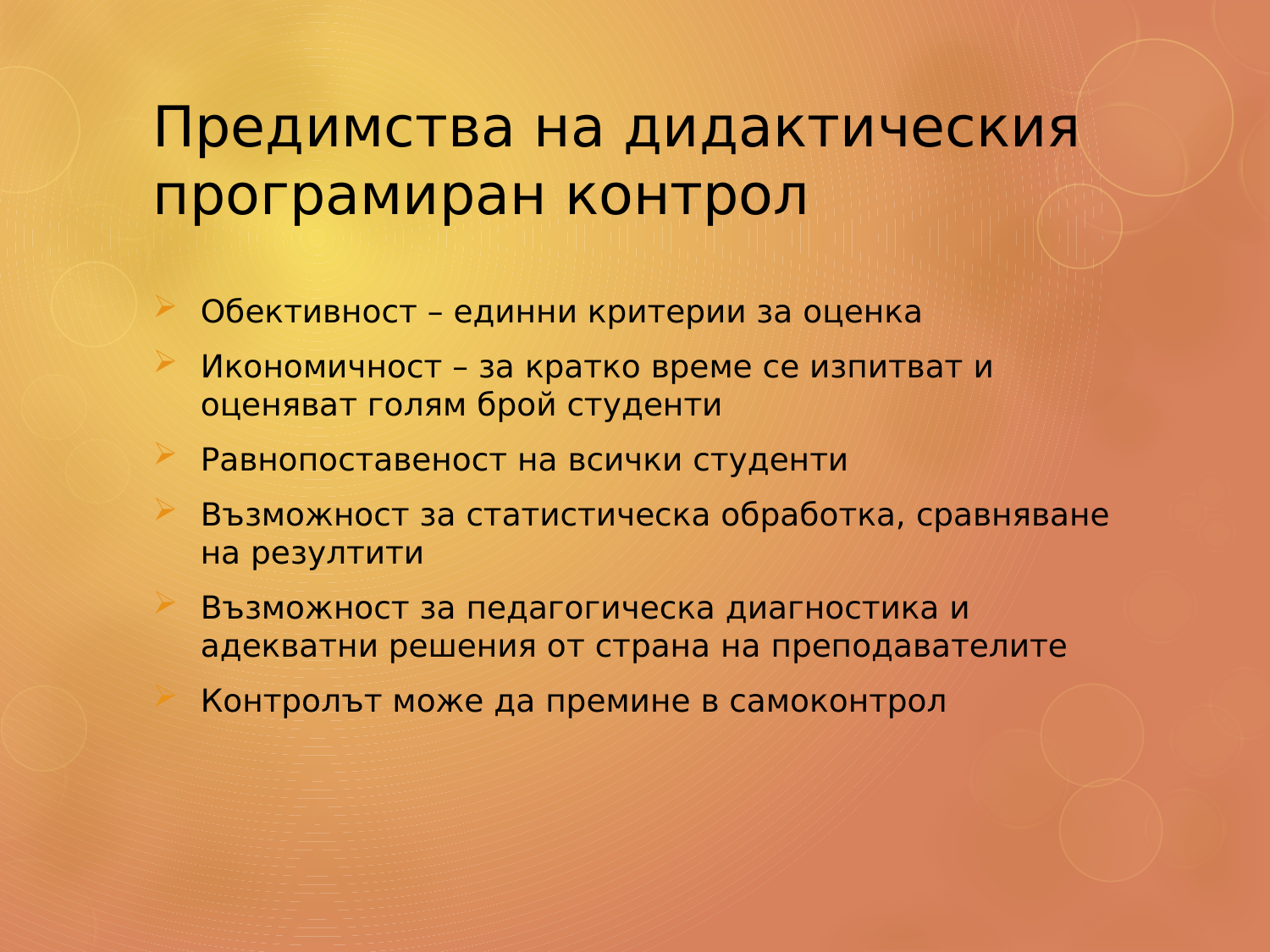

# Предимства на дидактическия програмиран контрол
Обективност – единни критерии за оценка
Икономичност – за кратко време се изпитват и оценяват голям брой студенти
Равнопоставеност на всички студенти
Възможност за статистическа обработка, сравняване на резултити
Възможност за педагогическа диагностика и адекватни решения от страна на преподавателите
Контролът може да премине в самоконтрол